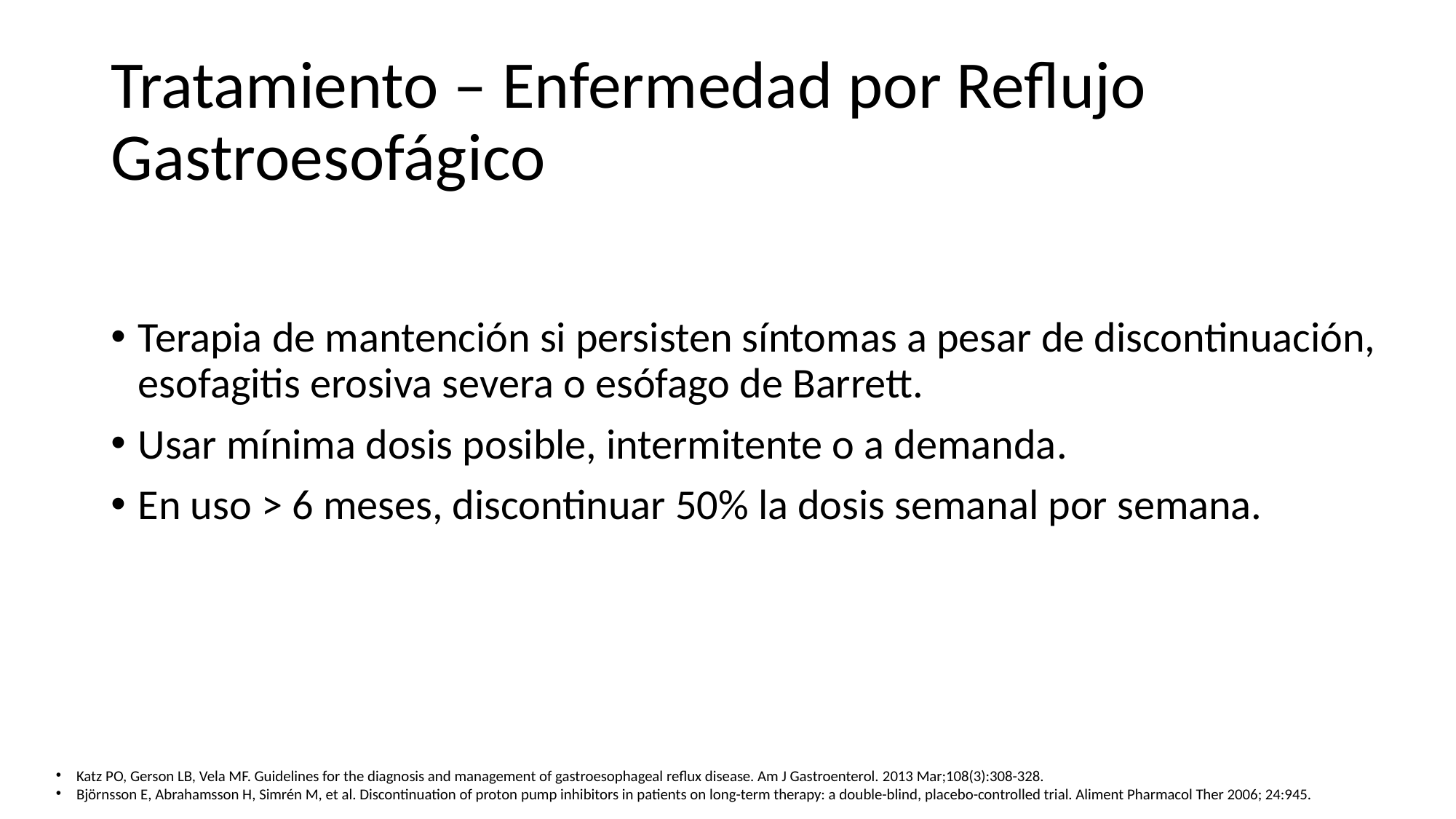

# Tratamiento – Enfermedad por Reflujo Gastroesofágico
Terapia de mantención si persisten síntomas a pesar de discontinuación, esofagitis erosiva severa o esófago de Barrett.
Usar mínima dosis posible, intermitente o a demanda.
En uso > 6 meses, discontinuar 50% la dosis semanal por semana.
Katz PO, Gerson LB, Vela MF. Guidelines for the diagnosis and management of gastroesophageal reflux disease. Am J Gastroenterol. 2013 Mar;108(3):308-328.
Björnsson E, Abrahamsson H, Simrén M, et al. Discontinuation of proton pump inhibitors in patients on long-term therapy: a double-blind, placebo-controlled trial. Aliment Pharmacol Ther 2006; 24:945.